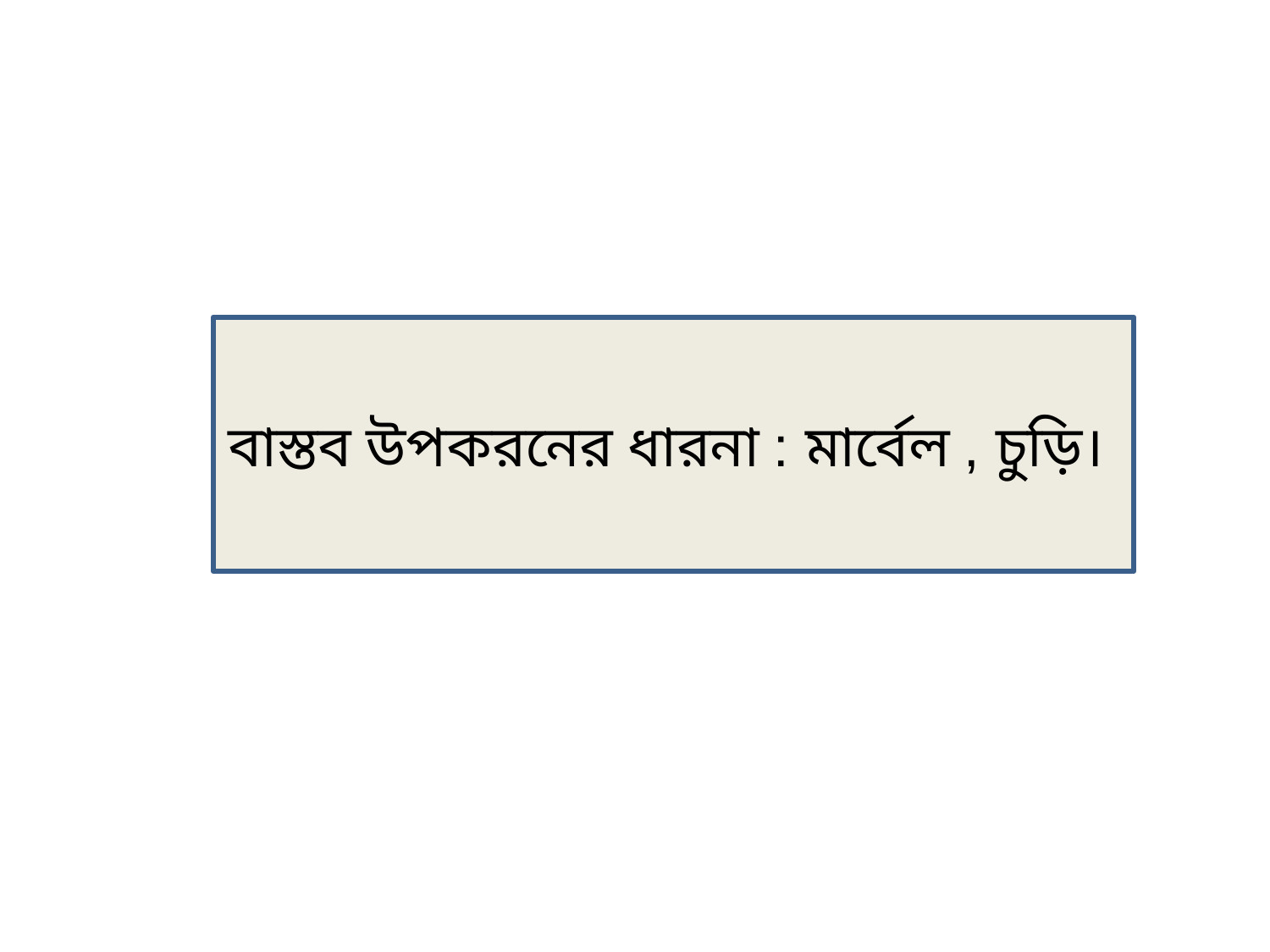

বাস্তব উপকরনের ধারনা : মার্বেল , চুড়ি।